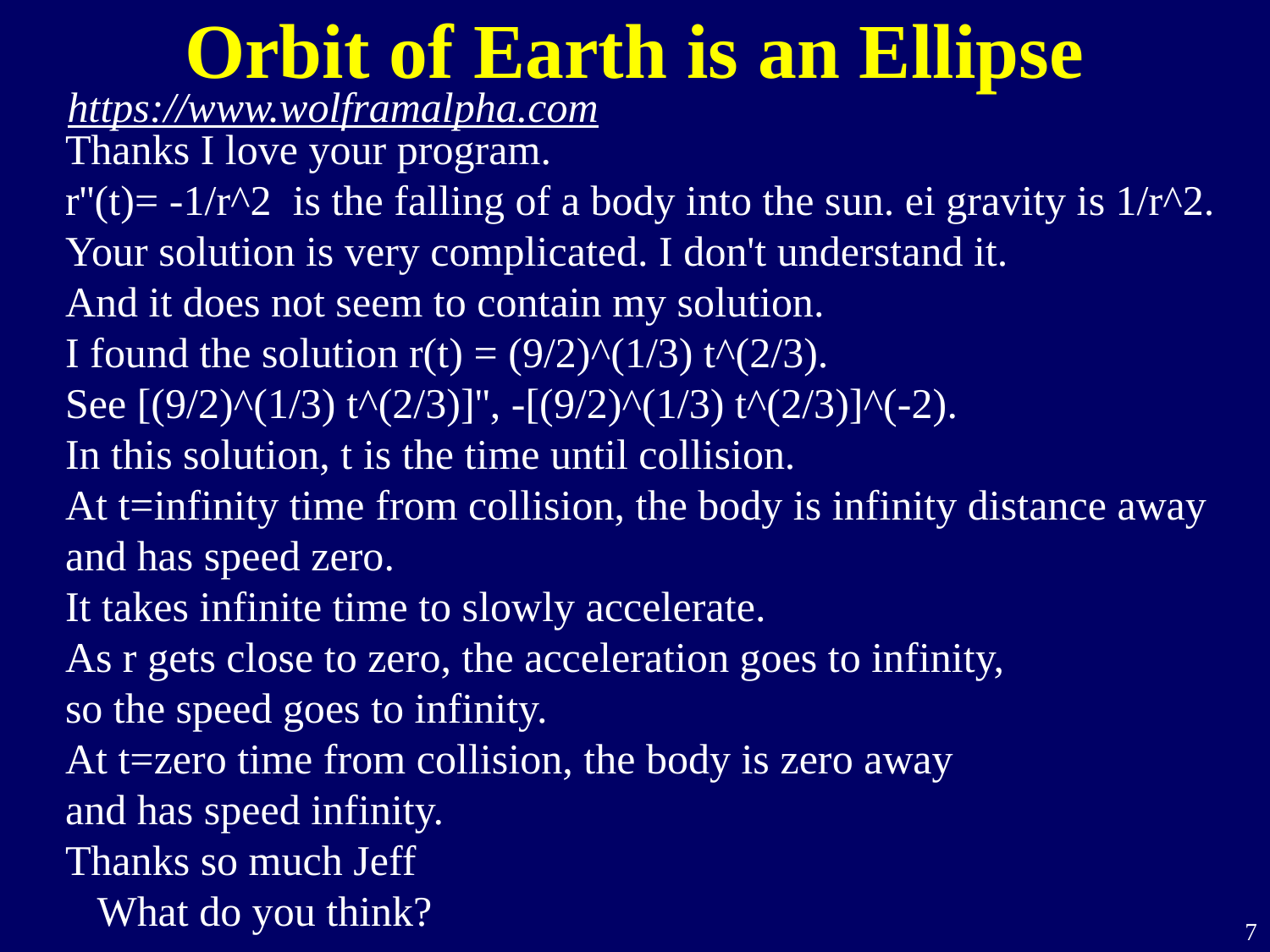

Orbit of Earth is an Ellipse
https://www.wolframalpha.com
Thanks I love your program.
r''(t)= -1/r^2  is the falling of a body into the sun. ei gravity is 1/r^2.
Your solution is very complicated. I don't understand it.
And it does not seem to contain my solution.
I found the solution r(t) = (9/2)^(1/3) t^(2/3).
See [(9/2)^(1/3) t^(2/3)]'', -[(9/2)^(1/3) t^(2/3)]^(-2).
In this solution, t is the time until collision.
At t=infinity time from collision, the body is infinity distance away
and has speed zero.
It takes infinite time to slowly accelerate.
As r gets close to zero, the acceleration goes to infinity,
so the speed goes to infinity.
At t=zero time from collision, the body is zero away
and has speed infinity.
Thanks so much Jeff
   What do you think?